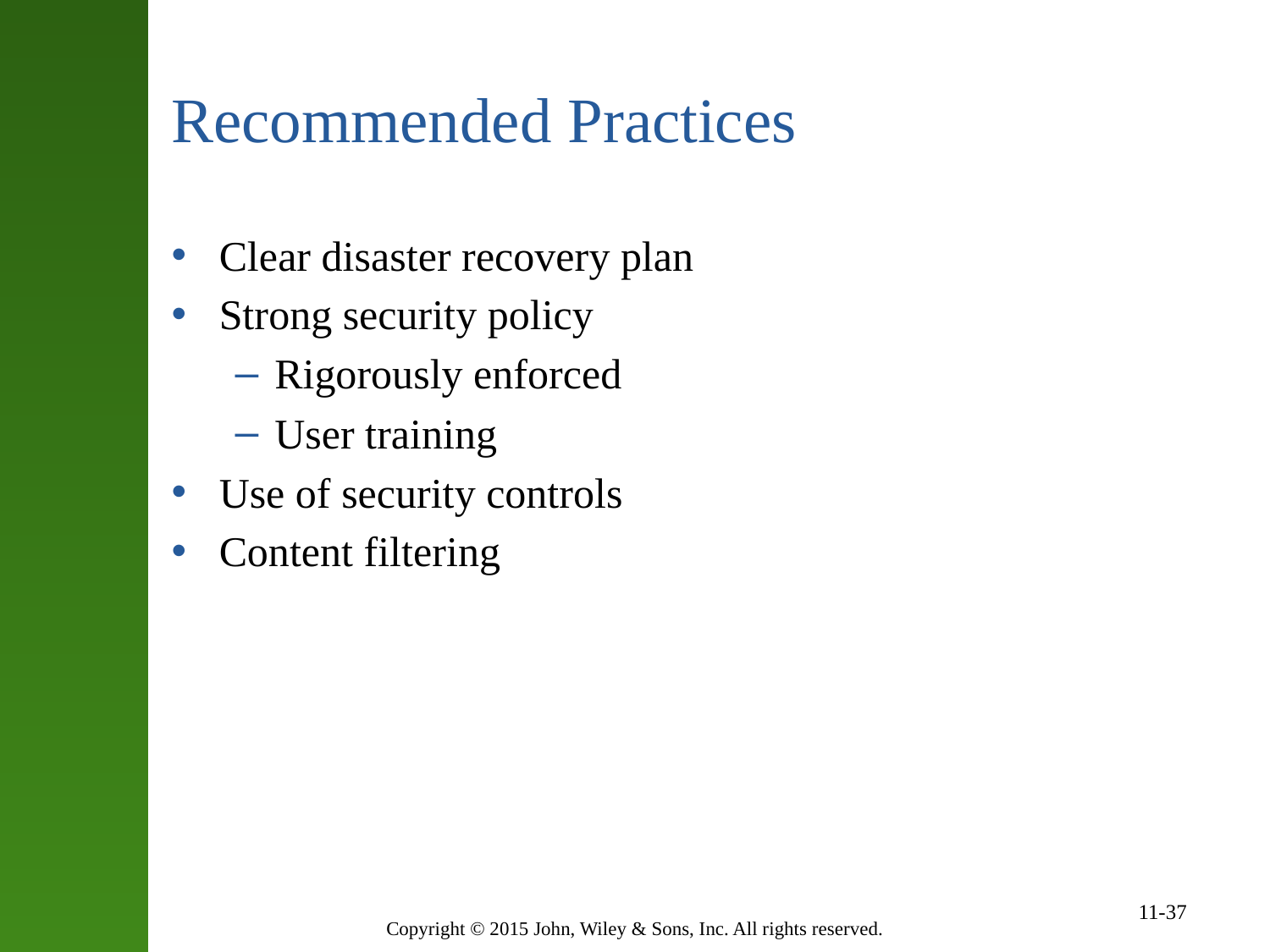

# Recommended Practices
Clear disaster recovery plan
Strong security policy
Rigorously enforced
User training
Use of security controls
Content filtering